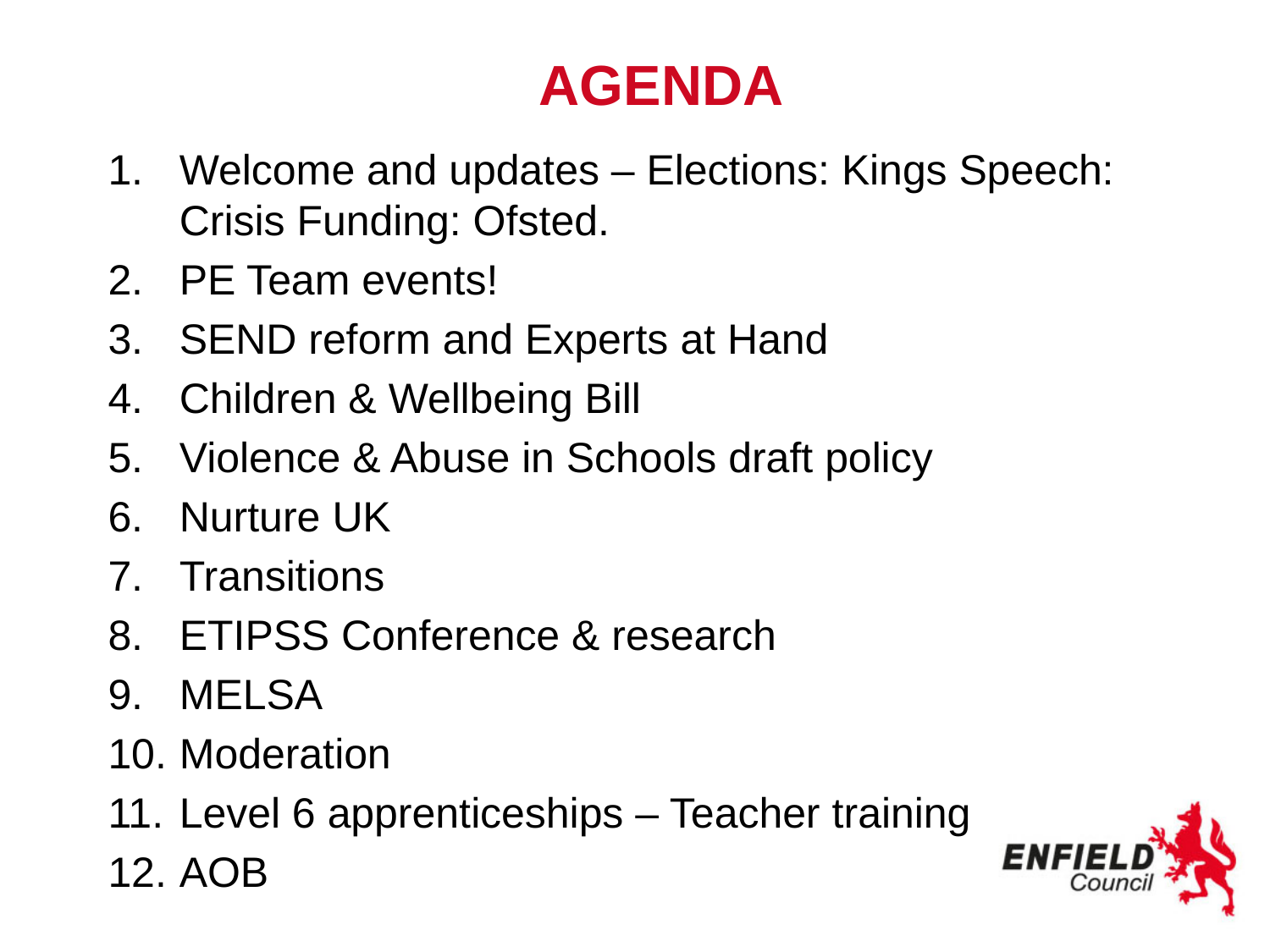

# AGENDA
Welcome and updates – Elections: Kings Speech: Crisis Funding: Ofsted.
PE Team events!
SEND reform and Experts at Hand
Children & Wellbeing Bill
Violence & Abuse in Schools draft policy
Nurture UK
Transitions
ETIPSS Conference & research
MELSA
Moderation
Level 6 apprenticeships – Teacher training
AOB